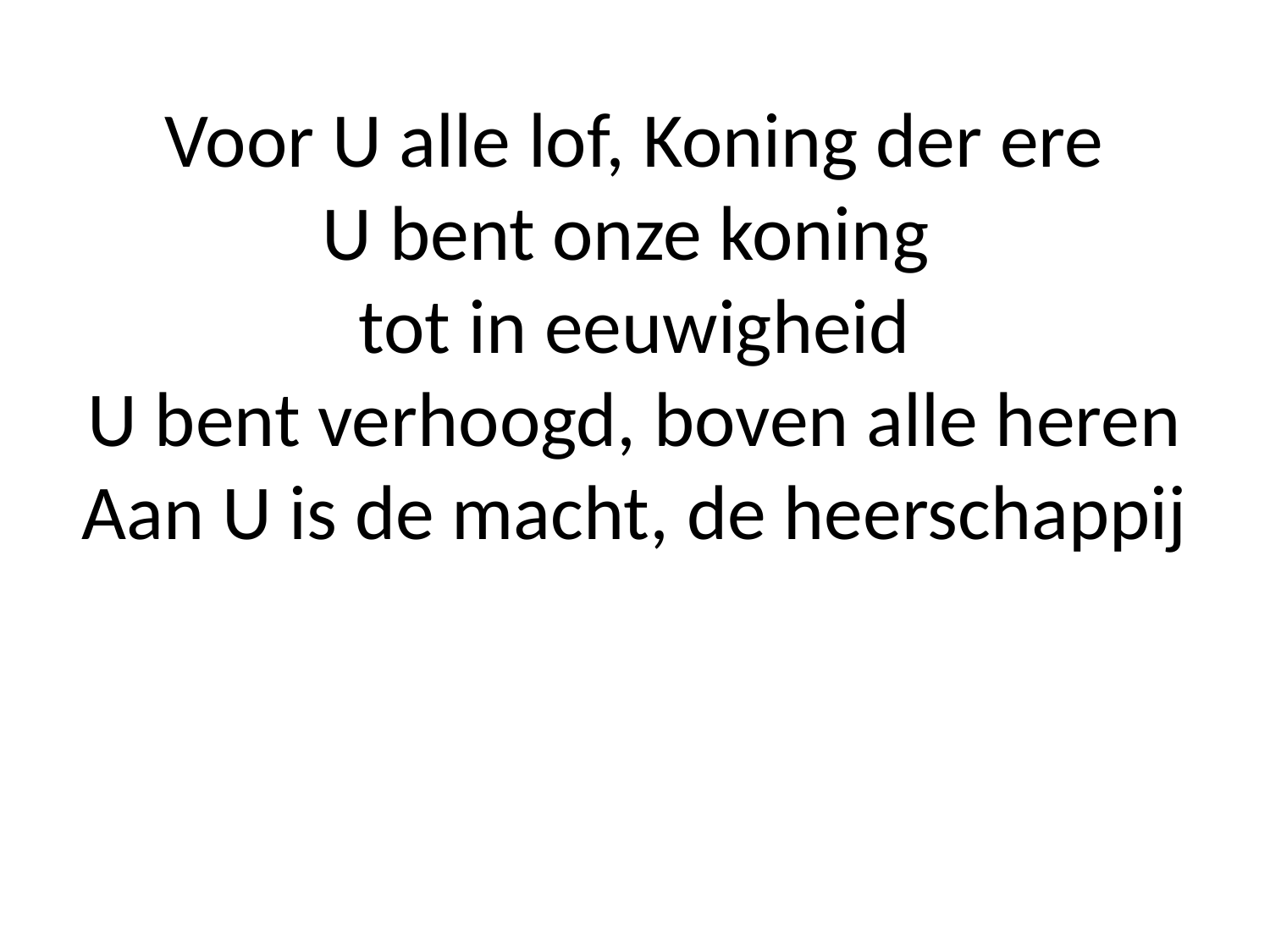

# Voor U alle lof, Koning der ere U bent onze koning tot in eeuwigheid U bent verhoogd, boven alle heren Aan U is de macht, de heerschappij